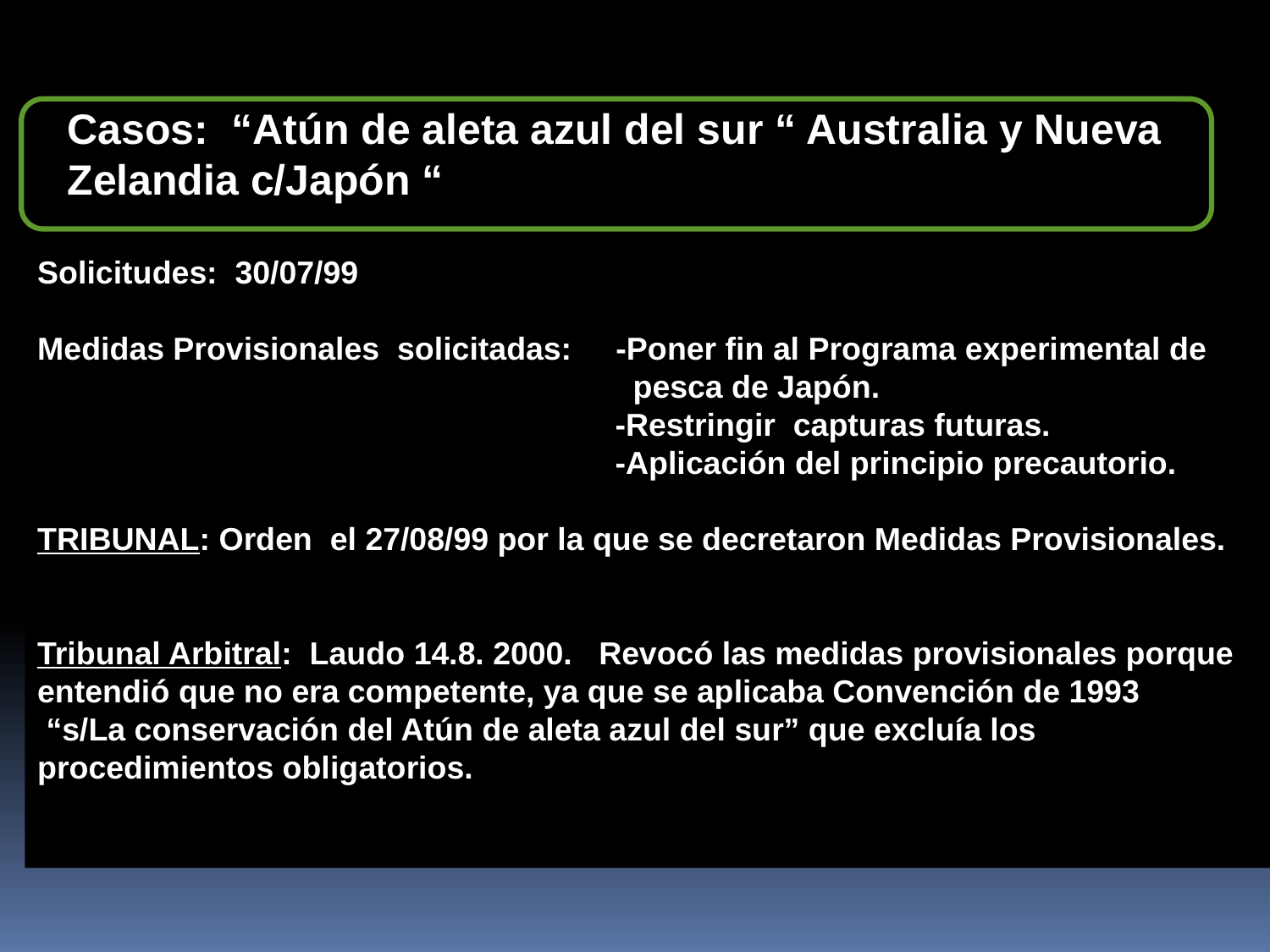

Casos:  “Atún de aleta azul del sur “ Australia y Nueva Zelandia c/Japón “

Solicitudes:  30/07/99

Medidas Provisionales  solicitadas:     -Poner fin al Programa experimental de
                                                                   pesca de Japón.
                                                                 -Restringir  capturas futuras.
                                                                 -Aplicación del principio precautorio.

TRIBUNAL: Orden  el 27/08/99 por la que se decretaron Medidas Provisionales.

Tribunal Arbitral:  Laudo 14.8. 2000.   Revocó las medidas provisionales porque entendió que no era competente, ya que se aplicaba Convención de 1993
 “s/La conservación del Atún de aleta azul del sur” que excluía los procedimientos obligatorios.